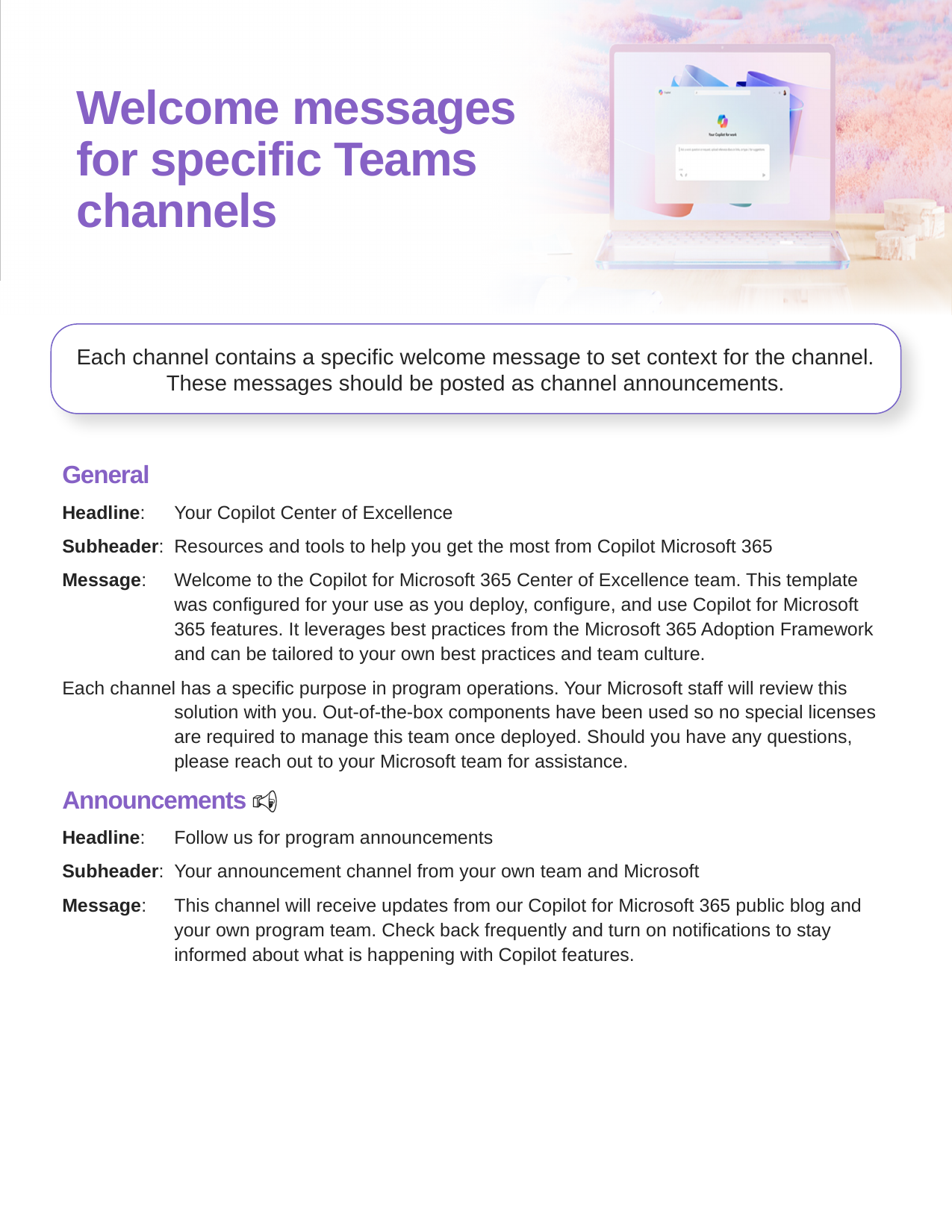

# Welcome messages for specific Teams channels
Each channel contains a specific welcome message to set context for the channel. These messages should be posted as channel announcements.
General
Headline: 	Your Copilot Center of Excellence
Subheader: 	Resources and tools to help you get the most from Copilot Microsoft 365
Message: 	Welcome to the Copilot for Microsoft 365 Center of Excellence team. This template was configured for your use as you deploy, configure, and use Copilot for Microsoft 365 features. It leverages best practices from the Microsoft 365 Adoption Framework and can be tailored to your own best practices and team culture.
Each channel has a specific purpose in program operations. Your Microsoft staff will review this solution with you. Out-of-the-box components have been used so no special licenses are required to manage this team once deployed. Should you have any questions, please reach out to your Microsoft team for assistance.
Announcements 📢
Headline: 	Follow us for program announcements
Subheader: 	Your announcement channel from your own team and Microsoft
Message: 	This channel will receive updates from our Copilot for Microsoft 365 public blog and your own program team. Check back frequently and turn on notifications to stay informed about what is happening with Copilot features.